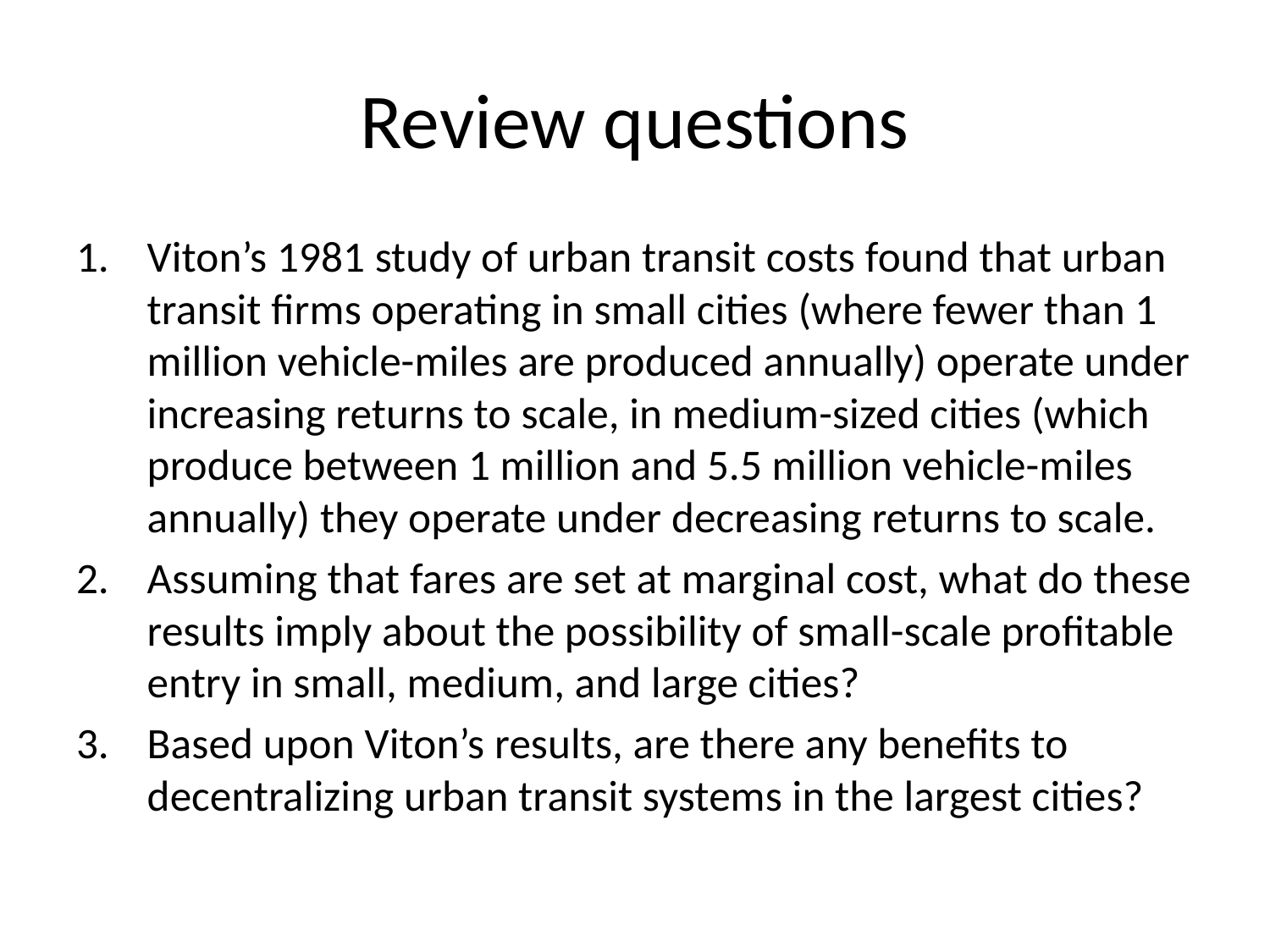

# Review questions
Viton’s 1981 study of urban transit costs found that urban transit firms operating in small cities (where fewer than 1 million vehicle-miles are produced annually) operate under increasing returns to scale, in medium-sized cities (which produce between 1 million and 5.5 million vehicle-miles annually) they operate under decreasing returns to scale.
Assuming that fares are set at marginal cost, what do these results imply about the possibility of small-scale profitable entry in small, medium, and large cities?
Based upon Viton’s results, are there any benefits to decentralizing urban transit systems in the largest cities?